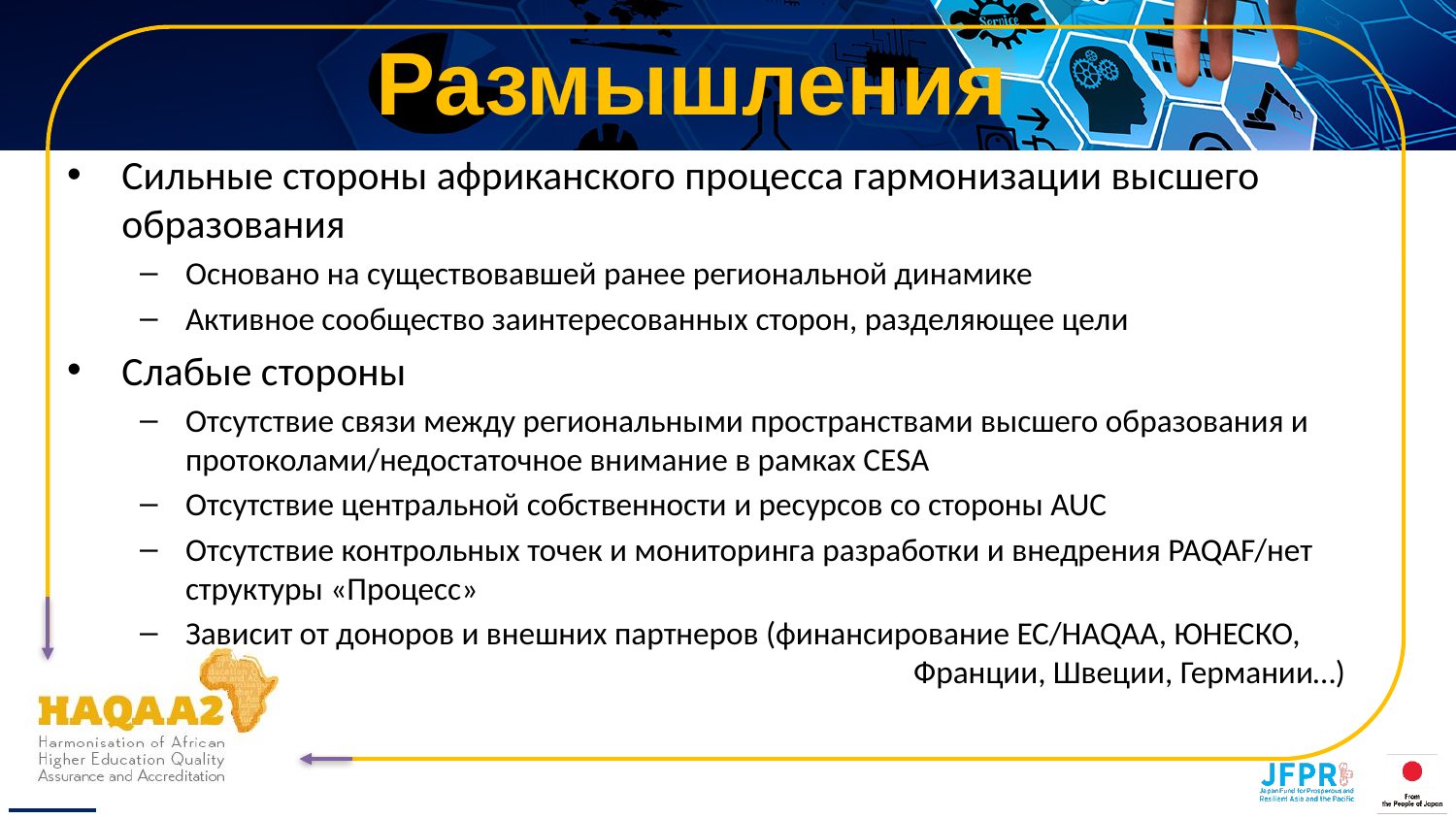

# Размышления
Сильные стороны африканского процесса гармонизации высшего образования
Основано на существовавшей ранее региональной динамике
Активное сообщество заинтересованных сторон, разделяющее цели
Слабые стороны
Отсутствие связи между региональными пространствами высшего образования и протоколами/недостаточное внимание в рамках CESA
Отсутствие центральной собственности и ресурсов со стороны AUC
Отсутствие контрольных точек и мониторинга разработки и внедрения PAQAF/нет структуры «Процесс»
Зависит от доноров и внешних партнеров (финансирование ЕС/HAQAA, ЮНЕСКО, 						Франции, Швеции, Германии…)